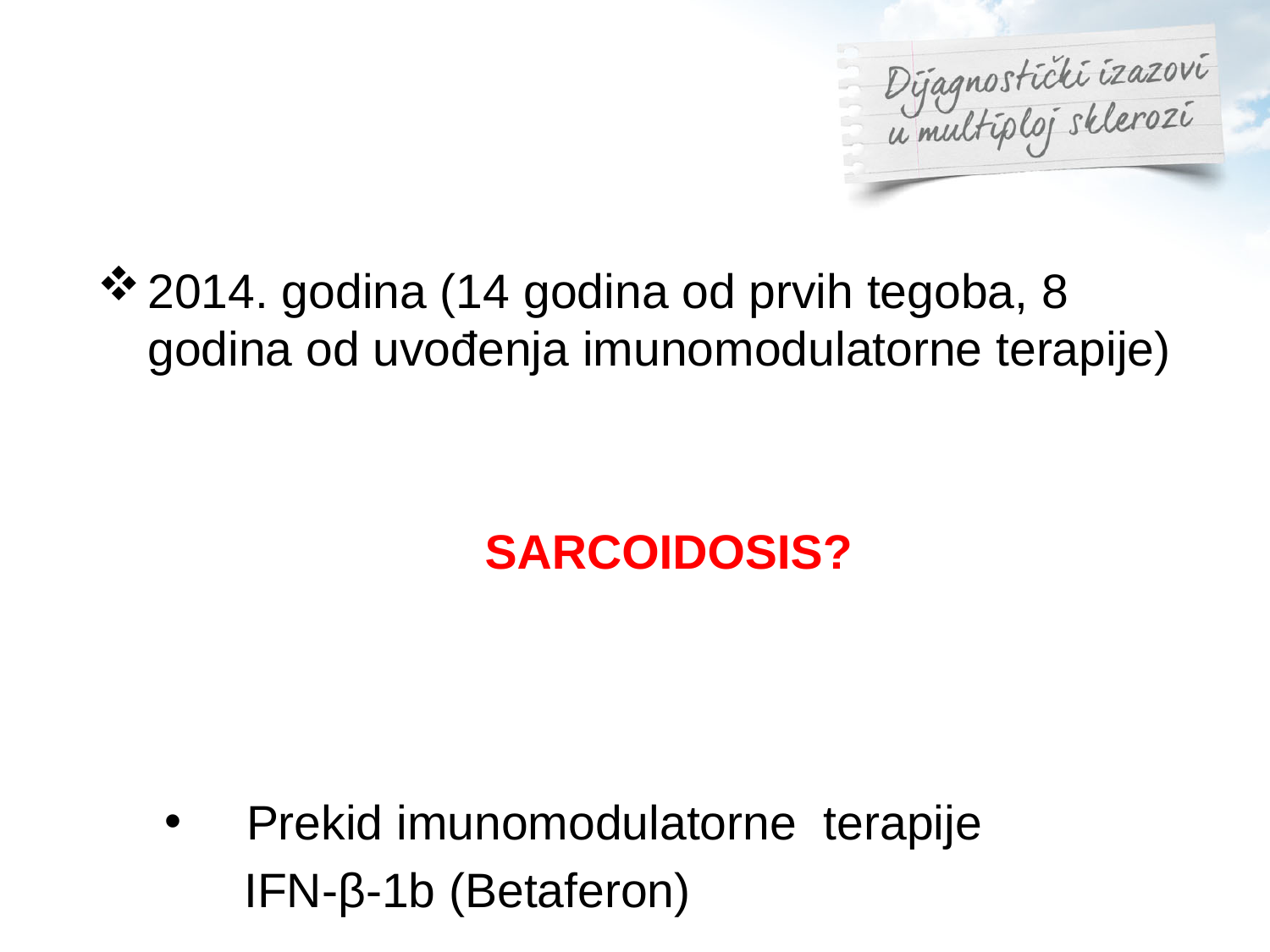

2014. godina (14 godina od prvih tegoba, 8 godina od uvođenja imunomodulatorne terapije)

SARCOIDOSIS?

   Prekid imunomodulatorne  terapije
      IFN-β-1b (Betaferon)